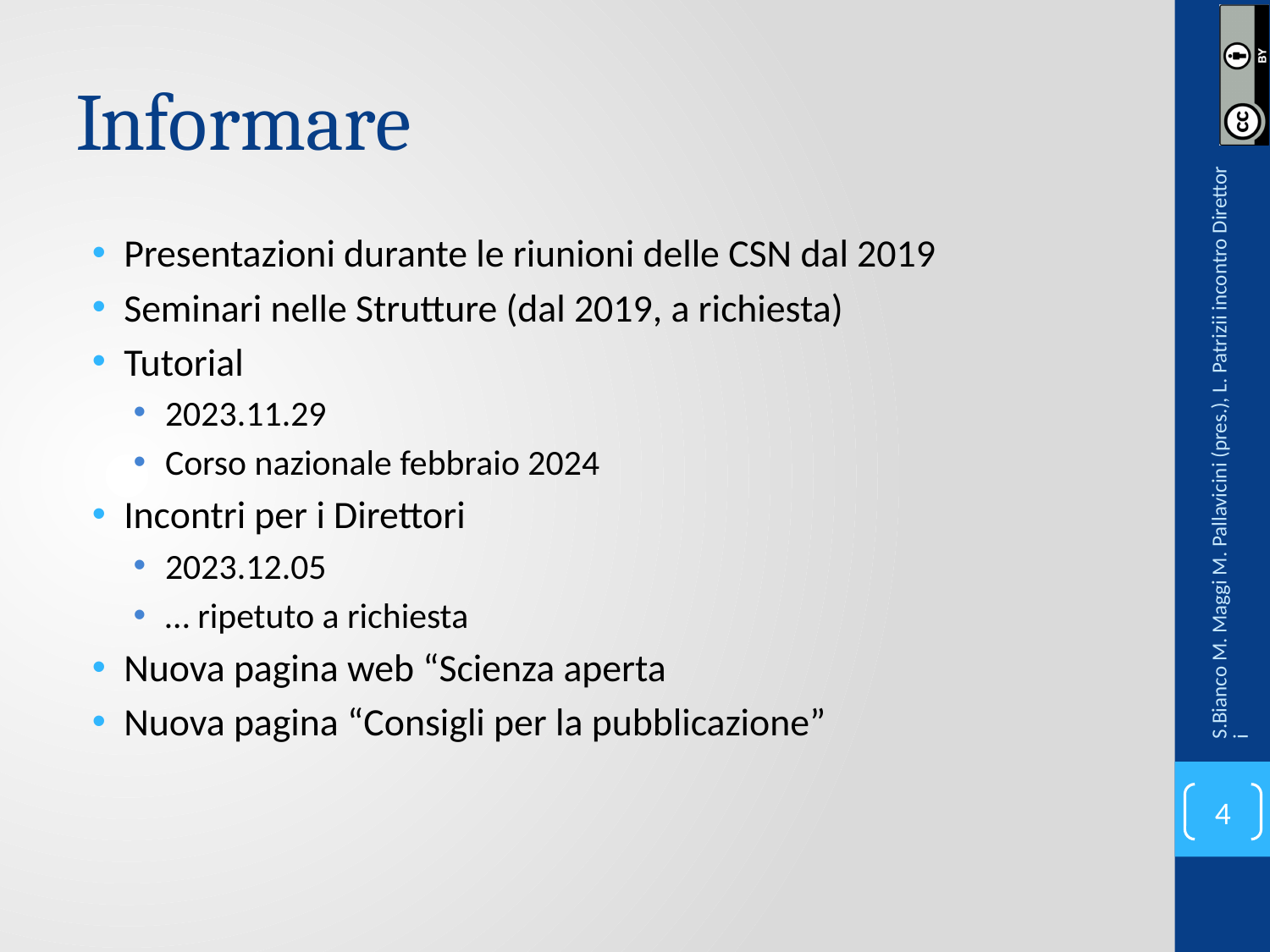

# Informare
Presentazioni durante le riunioni delle CSN dal 2019
Seminari nelle Strutture (dal 2019, a richiesta)
Tutorial
2023.11.29
Corso nazionale febbraio 2024
Incontri per i Direttori
2023.12.05
… ripetuto a richiesta
Nuova pagina web “Scienza aperta
Nuova pagina “Consigli per la pubblicazione”

S.Bianco M. Maggi M. Pallavicini (pres.), L. Patrizii incontro Direttori
4